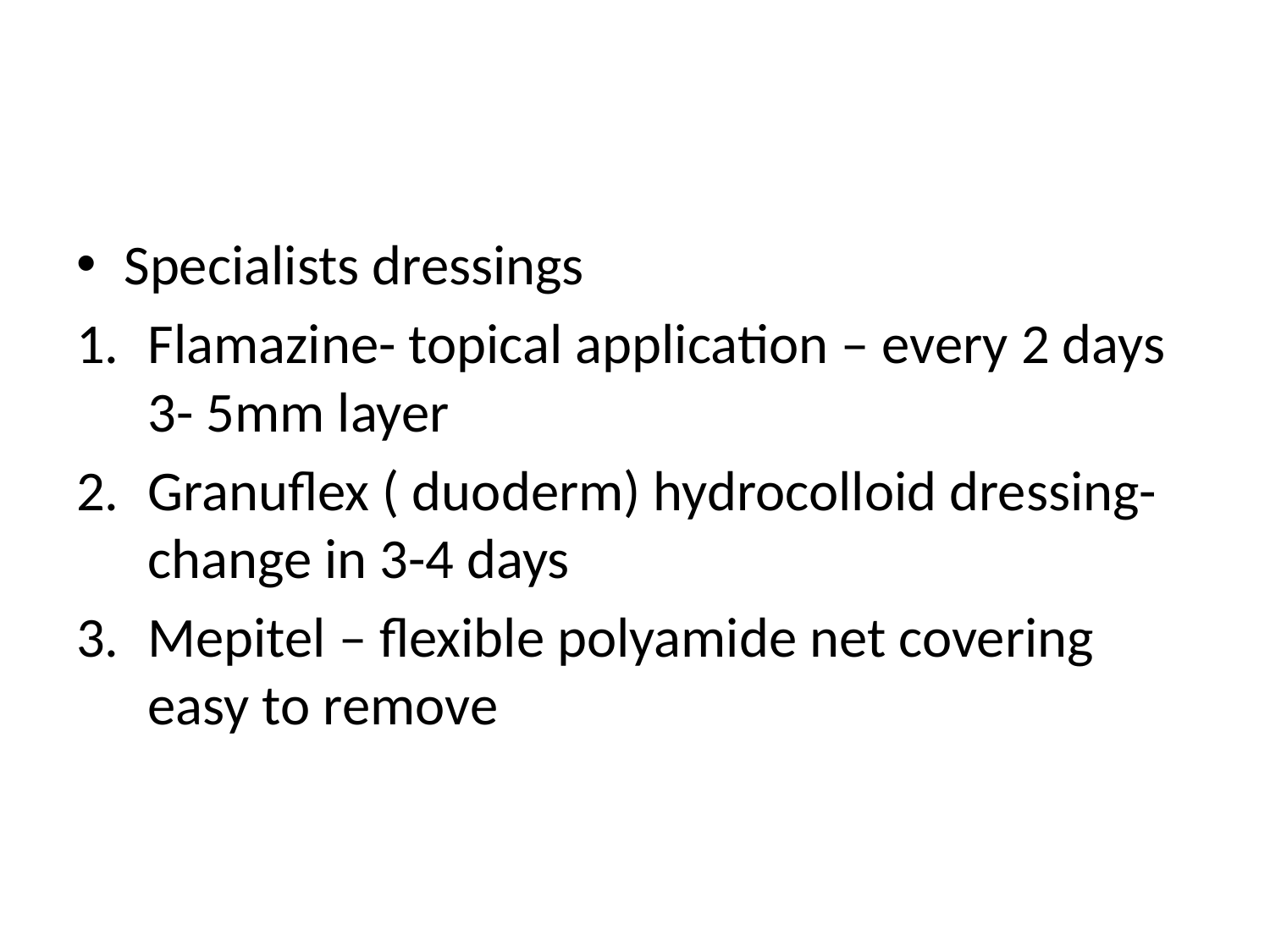

#
Specialists dressings
Flamazine- topical application – every 2 days 3- 5mm layer
Granuflex ( duoderm) hydrocolloid dressing- change in 3-4 days
Mepitel – flexible polyamide net covering easy to remove